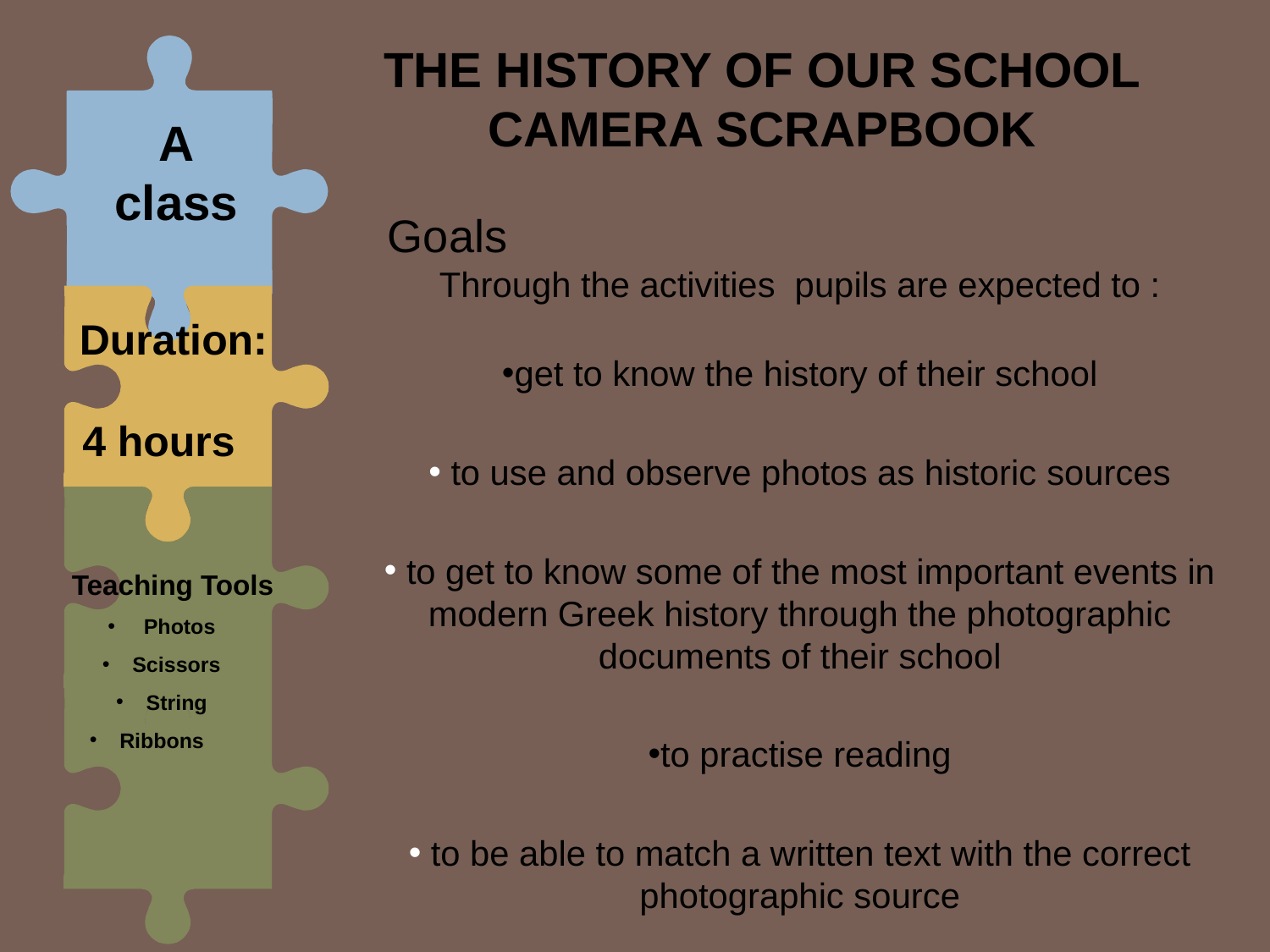

THE HISTORY OF OUR SCHOOL CAMERA SCRAPBOOK

Α class
Goals

Through the activities  pupils are expected to :

get to know the history of their school

 to use and observe photos as historic sources

 to get to know some of the most important events in modern Greek history through the photographic documents of their school

to practise reading

 to be able to match a written text with the correct photographic source

Duration:

4 hours

Teaching Tools
 Photos
Scissors
String
Ribbons